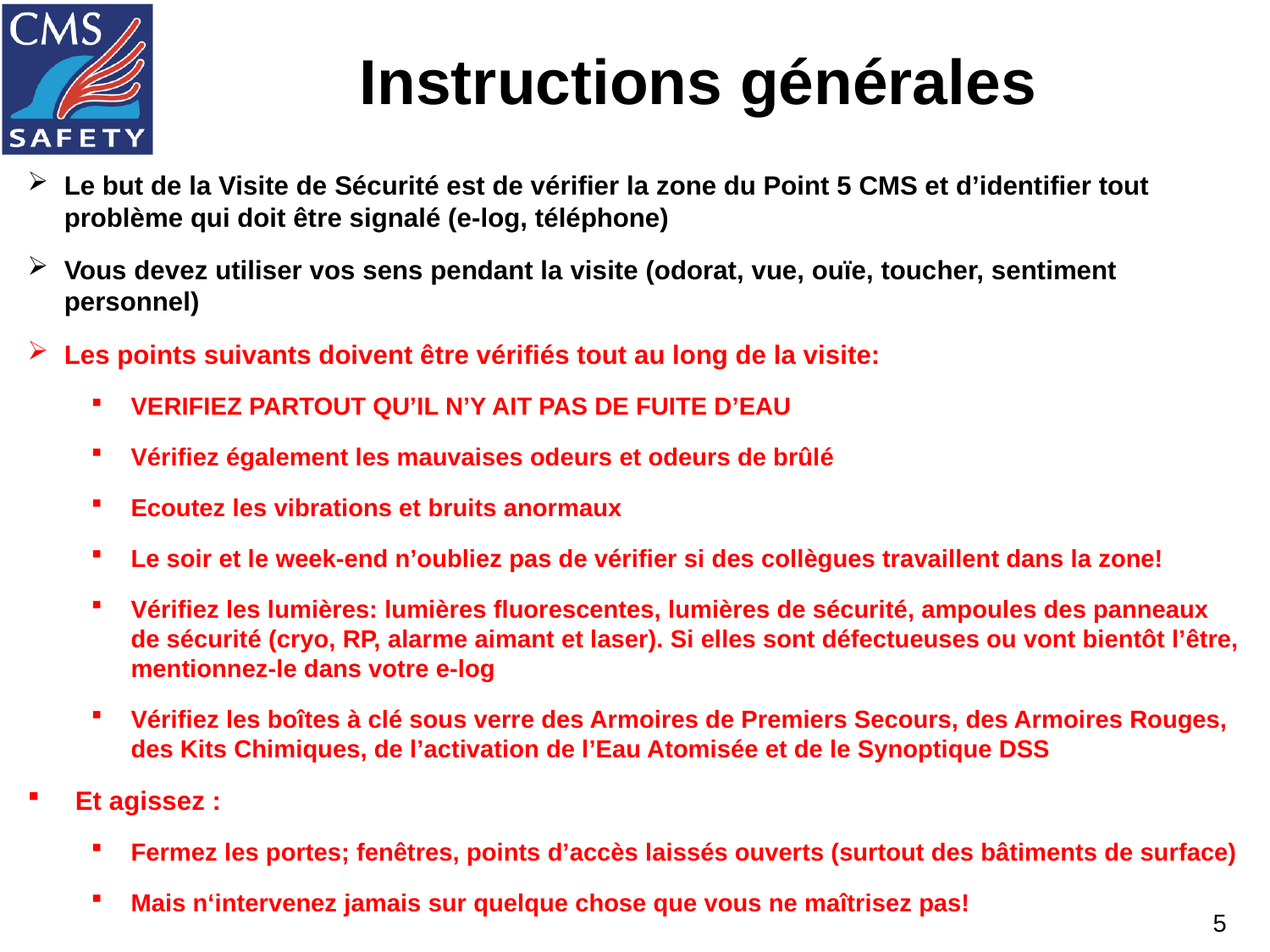

# Instructions générales
Le but de la Visite de Sécurité est de vérifier la zone du Point 5 CMS et d’identifier tout problème qui doit être signalé (e-log, téléphone)
Vous devez utiliser vos sens pendant la visite (odorat, vue, ouïe, toucher, sentiment personnel)
Les points suivants doivent être vérifiés tout au long de la visite:
VERIFIEZ PARTOUT QU’IL N’Y AIT PAS DE FUITE D’EAU
Vérifiez également les mauvaises odeurs et odeurs de brûlé
Ecoutez les vibrations et bruits anormaux
Le soir et le week-end n’oubliez pas de vérifier si des collègues travaillent dans la zone!
Vérifiez les lumières: lumières fluorescentes, lumières de sécurité, ampoules des panneaux de sécurité (cryo, RP, alarme aimant et laser). Si elles sont défectueuses ou vont bientôt l’être, mentionnez-le dans votre e-log
Vérifiez les boîtes à clé sous verre des Armoires de Premiers Secours, des Armoires Rouges, des Kits Chimiques, de l’activation de l’Eau Atomisée et de le Synoptique DSS
Et agissez :
Fermez les portes; fenêtres, points d’accès laissés ouverts (surtout des bâtiments de surface)
Mais n‘intervenez jamais sur quelque chose que vous ne maîtrisez pas!

5